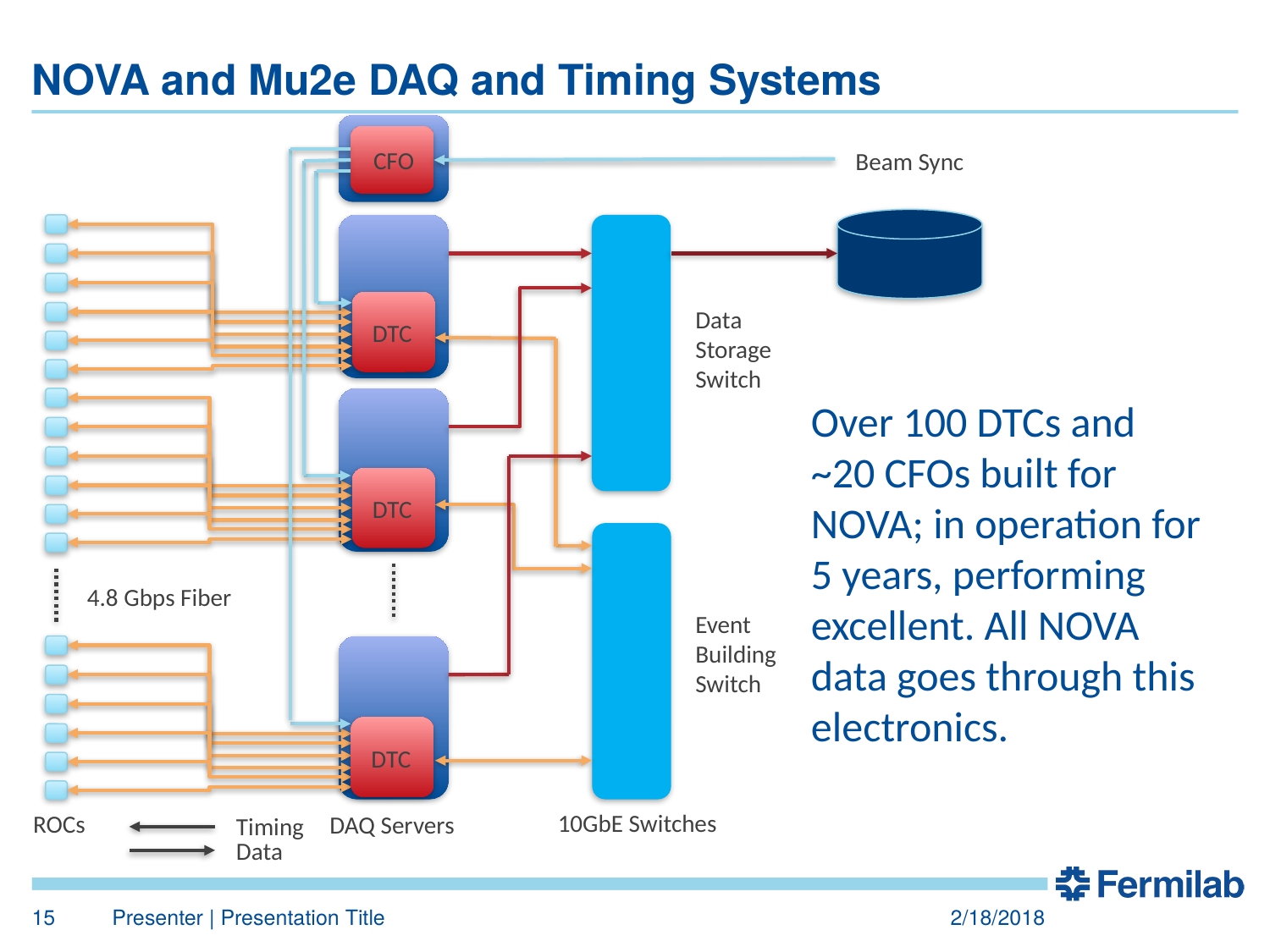

# NOVA and Mu2e DAQ and Timing Systems

CFO
Beam Sync

Data Storage Switch

DTC

Over 100 DTCs and ~20 CFOs built for NOVA; in operation for 5 years, performing excellent. All NOVA data goes through this electronics.

DTC

4.8 Gbps Fiber
Event Building Switch

DTC

10GbE Switches
ROCs
DAQ Servers
Timing
Data
15
Presenter | Presentation Title
2/18/2018